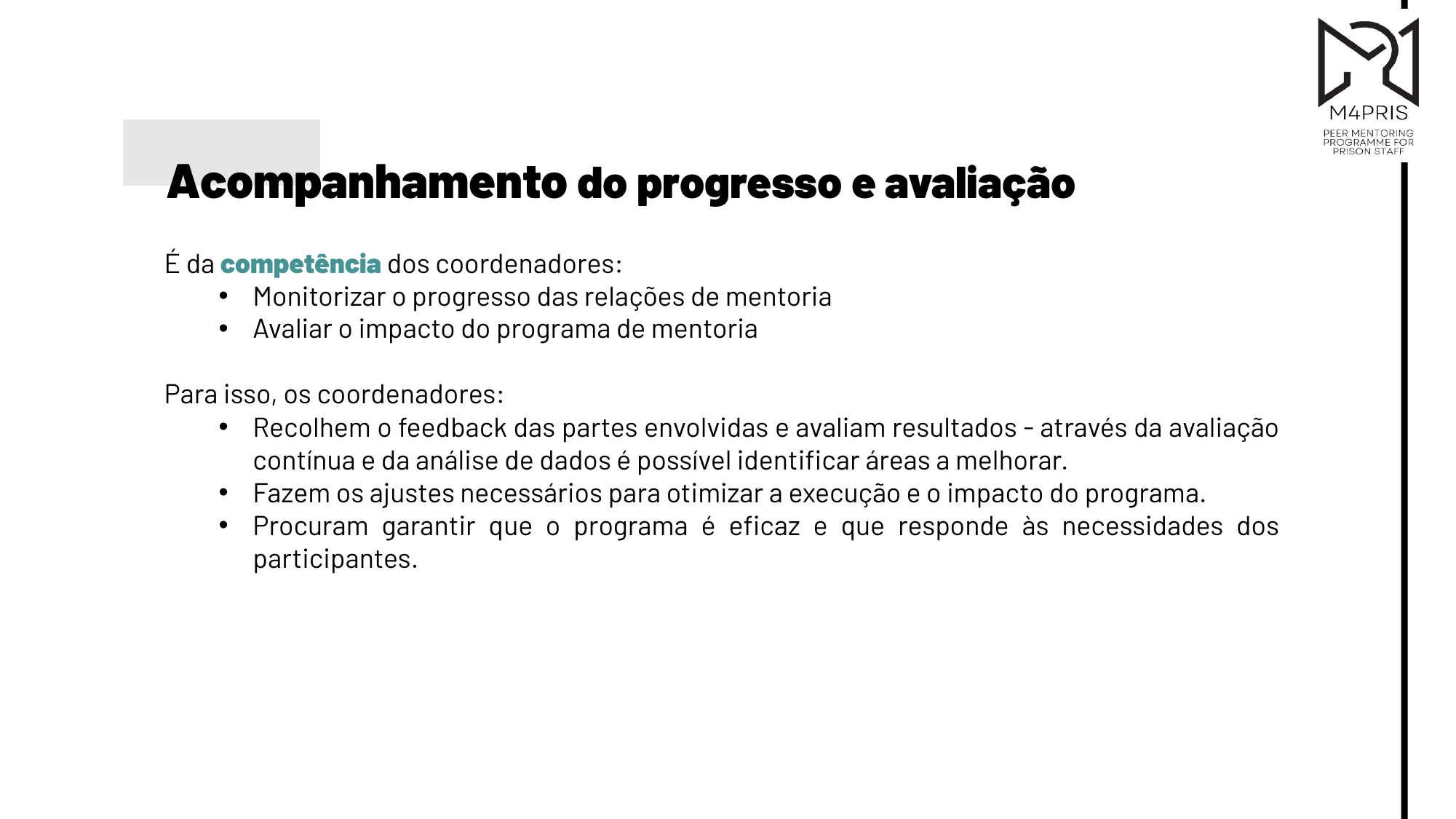

Acompanhamento do progresso e avaliação

É da competência dos coordenadores:
Monitorizar o progresso das relações de mentoria
Avaliar o impacto do programa de mentoria

Para isso, os coordenadores:
Recolhem o feedback das partes envolvidas e avaliam resultados - através da avaliação contínua e da análise de dados é possível identificar áreas a melhorar.
Fazem os ajustes necessários para otimizar a execução e o impacto do programa.
Procuram garantir que o programa é eficaz e que responde às necessidades dos participantes.